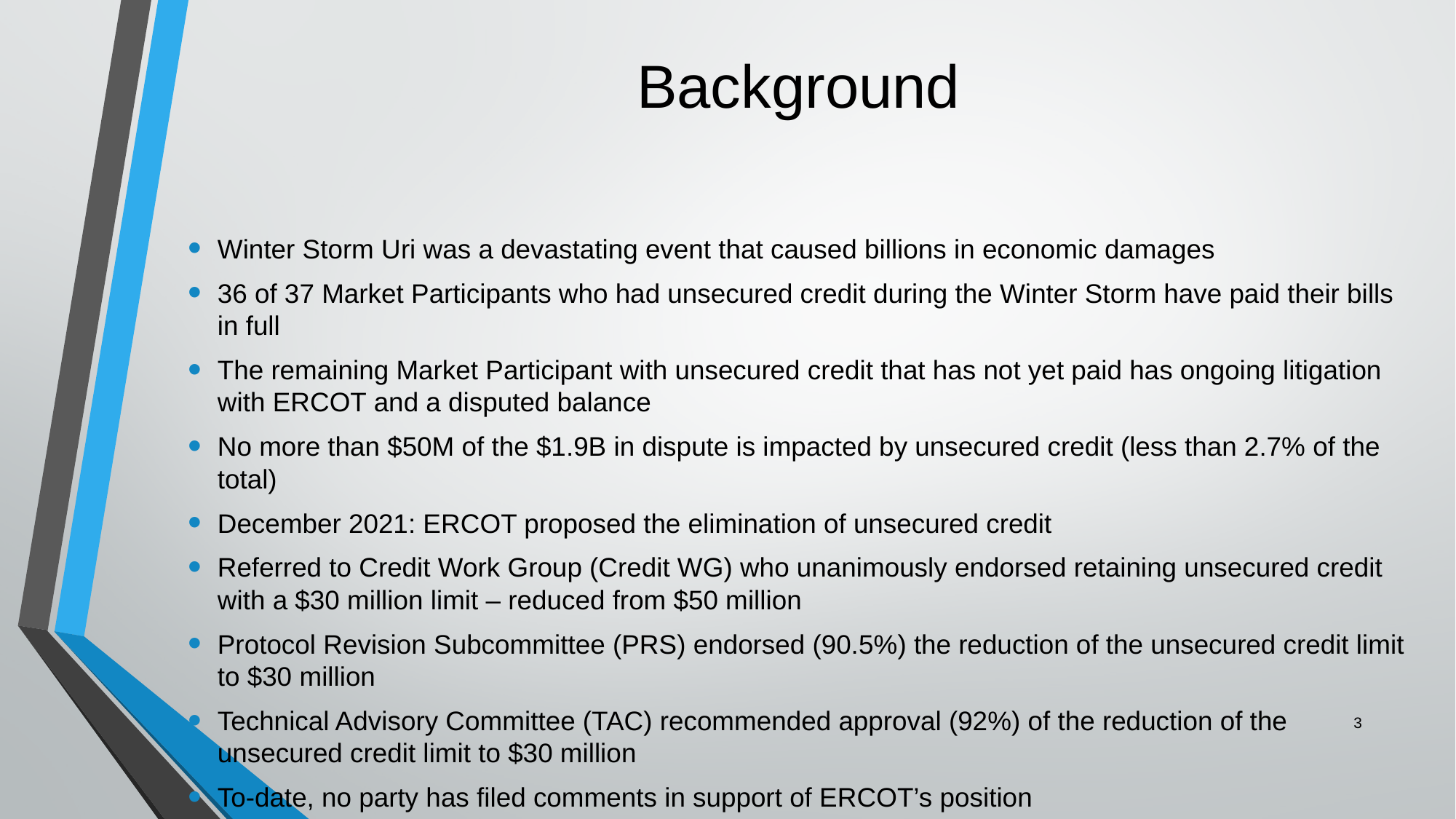

# Background
Winter Storm Uri was a devastating event that caused billions in economic damages
36 of 37 Market Participants who had unsecured credit during the Winter Storm have paid their bills in full
The remaining Market Participant with unsecured credit that has not yet paid has ongoing litigation with ERCOT and a disputed balance
No more than $50M of the $1.9B in dispute is impacted by unsecured credit (less than 2.7% of the total)
December 2021: ERCOT proposed the elimination of unsecured credit
Referred to Credit Work Group (Credit WG) who unanimously endorsed retaining unsecured credit with a $30 million limit – reduced from $50 million
Protocol Revision Subcommittee (PRS) endorsed (90.5%) the reduction of the unsecured credit limit to $30 million
Technical Advisory Committee (TAC) recommended approval (92%) of the reduction of the unsecured credit limit to $30 million
To-date, no party has filed comments in support of ERCOT’s position

3